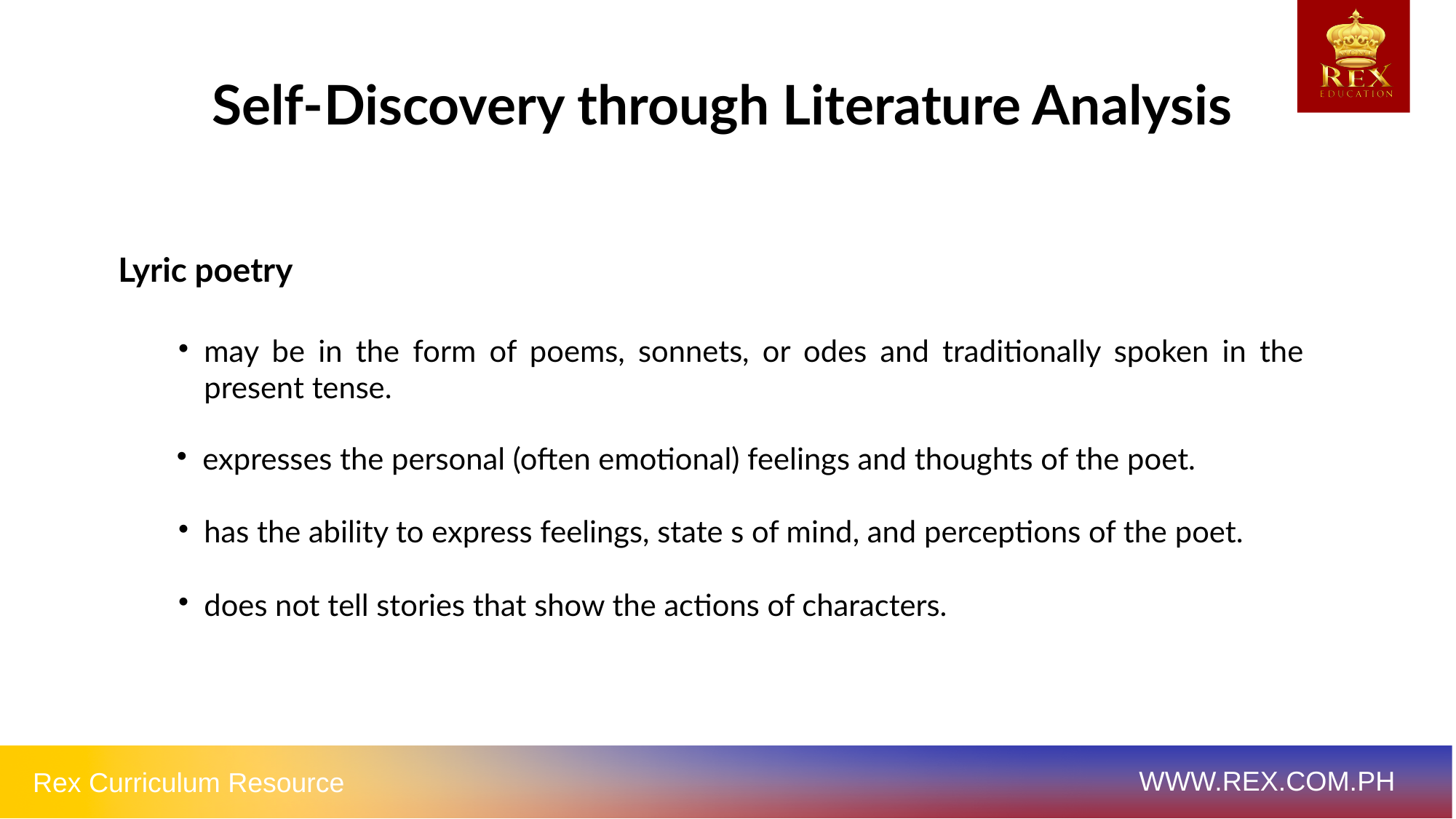

Self-Discovery through Literature Analysis
Lyric poetry
may be in the form of poems, sonnets, or odes and traditionally spoken in the present tense.
expresses the personal (often emotional) feelings and thoughts of the poet.
has the ability to express feelings, state s of mind, and perceptions of the poet.
does not tell stories that show the actions of characters.